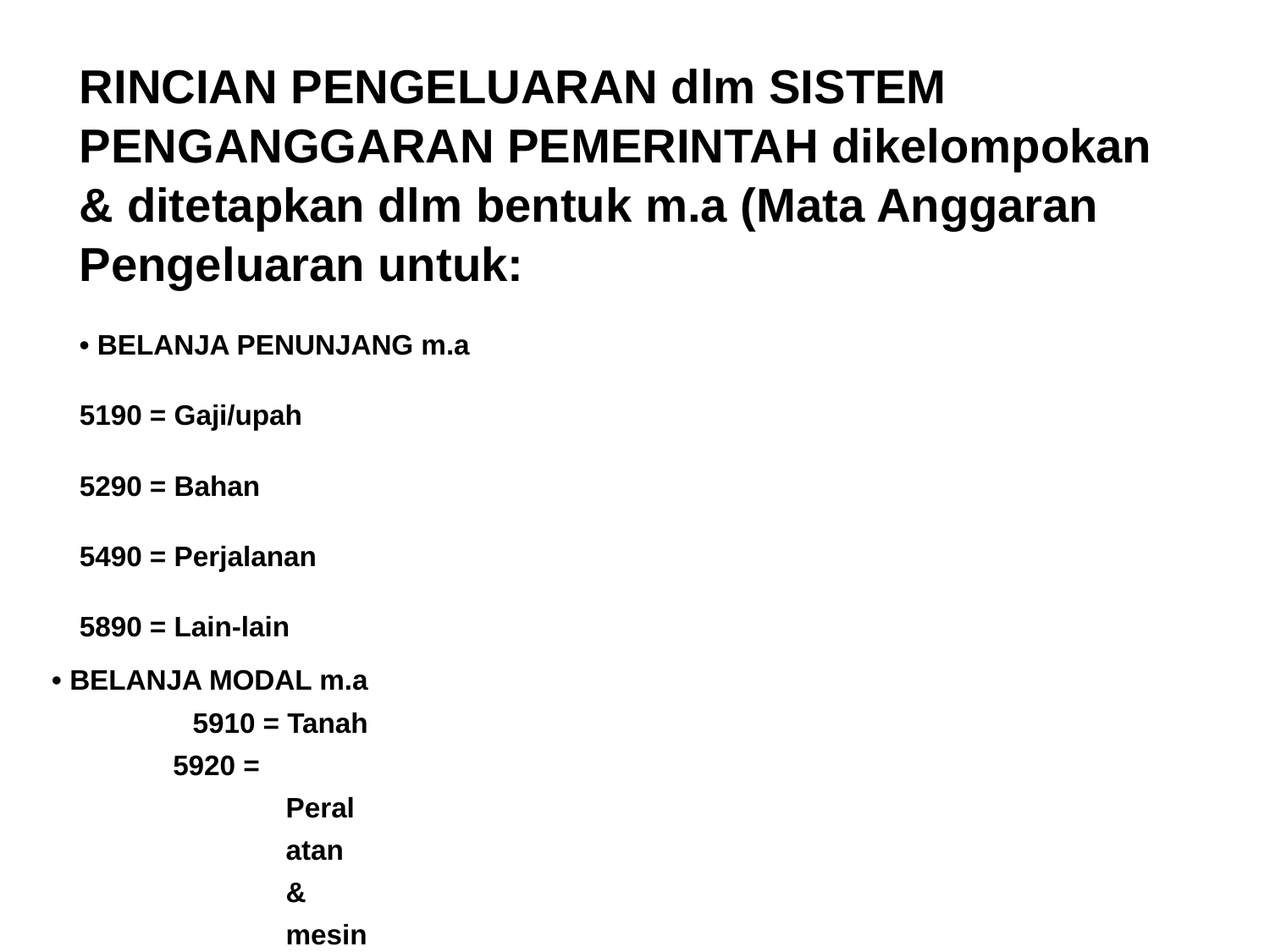

RINCIAN PENGELUARAN dlm SISTEM PENGANGGARAN PEMERINTAH dikelompokan & ditetapkan dlm bentuk m.a (Mata Anggaran Pengeluaran untuk:
• BELANJA PENUNJANG m.a
5190 = Gaji/upah
5290 = Bahan
5490 = Perjalanan
5890 = Lain-lain
• BELANJA MODAL m.a
5910 = Tanah
5920 = Peralatan & mesin
5930 = Gedung & bangunan
5940 = Jaringan (jalan, irigasi, dll)
5950 = Fisik lainnya (buku, komputer, lab & sejenisnya)
5960 = Non Fisik (DIKLAT, Seminar/Lokakarya)